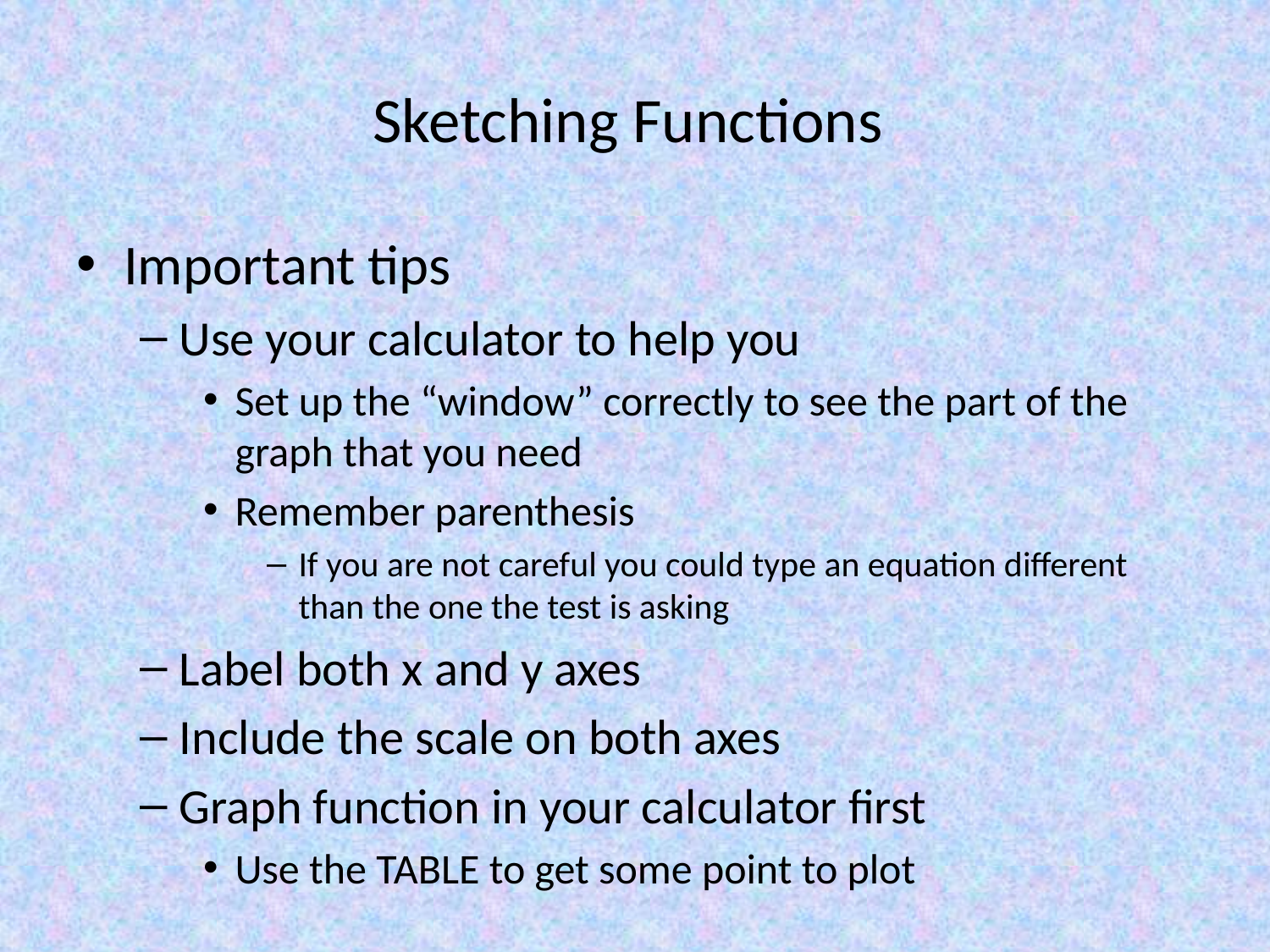

# Sketching Functions
Important tips
Use your calculator to help you
Set up the “window” correctly to see the part of the graph that you need
Remember parenthesis
If you are not careful you could type an equation different than the one the test is asking
Label both x and y axes
Include the scale on both axes
Graph function in your calculator first
Use the TABLE to get some point to plot